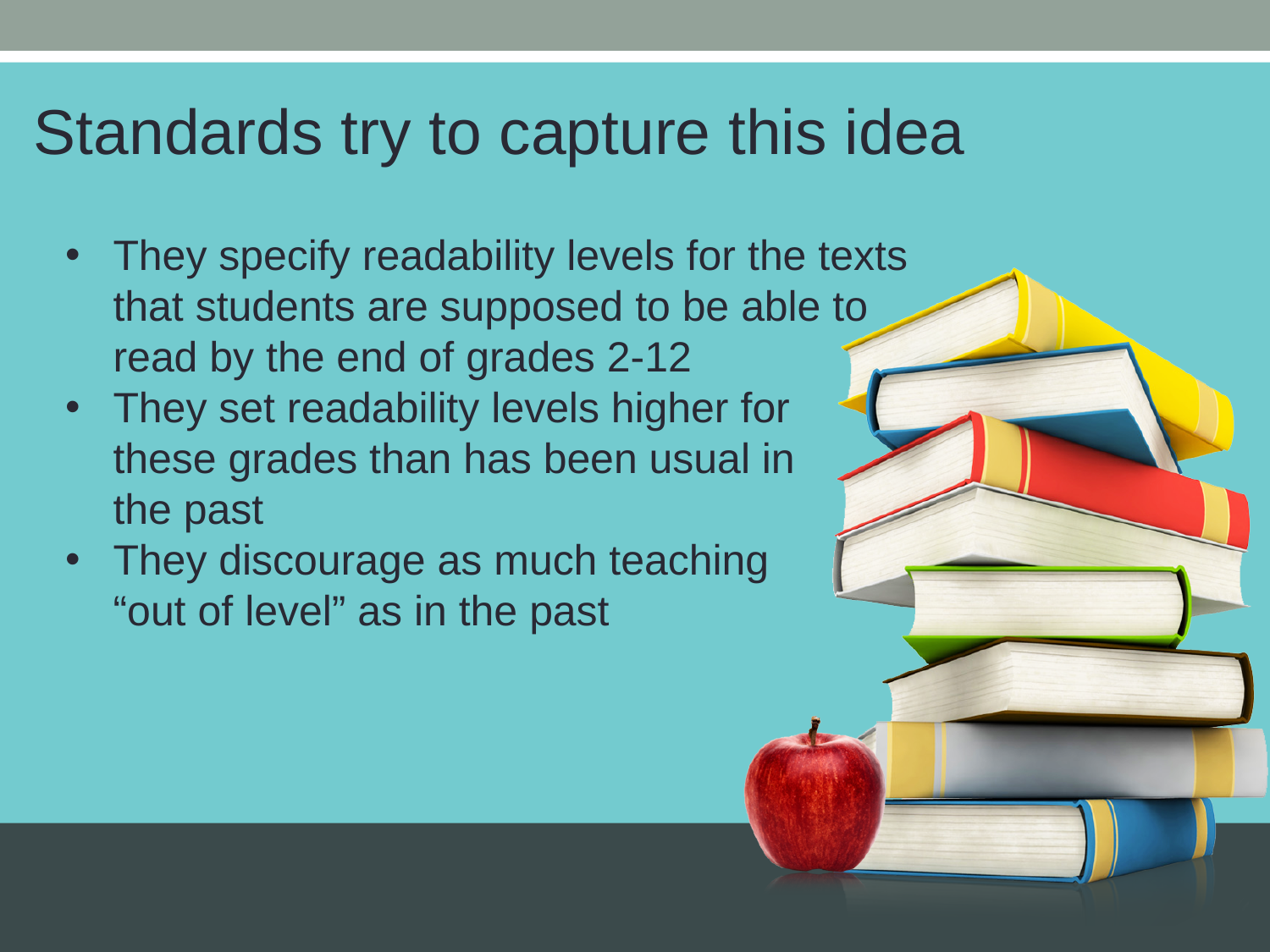

Standards try to capture this idea
They specify readability levels for the texts that students are supposed to be able to read by the end of grades 2-12
They set readability levels higher for   these grades than has been usual in     the past
They discourage as much teaching       “out of level” as in the past